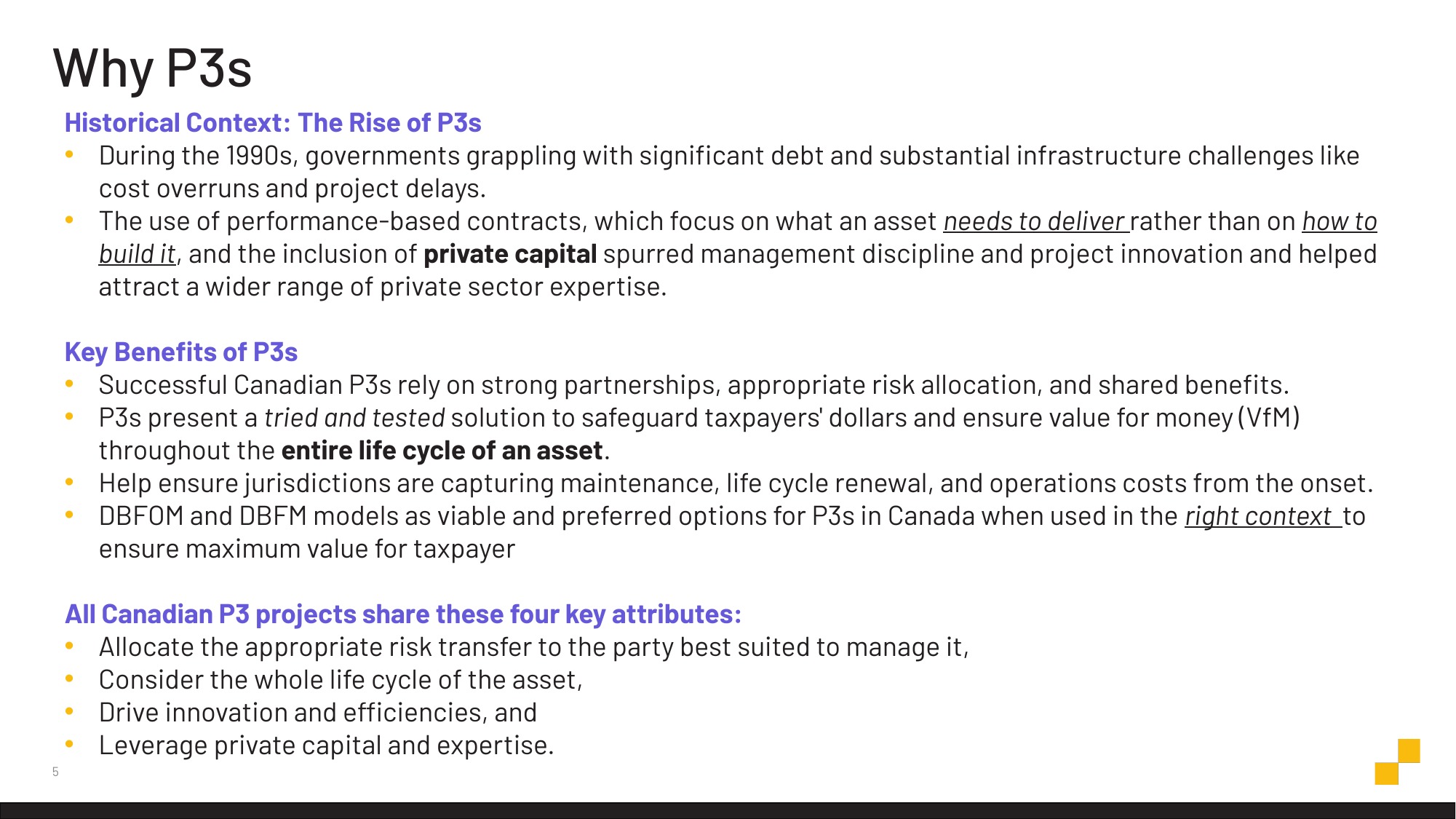

# Why P3s
Historical Context: The Rise of P3s
During the 1990s, governments grappling with significant debt and substantial infrastructure challenges like cost overruns and project delays.
The use of performance-based contracts, which focus on what an asset needs to deliver rather than on how to build it, and the inclusion of private capital spurred management discipline and project innovation and helped attract a wider range of private sector expertise.

Key Benefits of P3s
Successful Canadian P3s rely on strong partnerships, appropriate risk allocation, and shared benefits.
P3s present a tried and tested solution to safeguard taxpayers' dollars and ensure value for money (VfM) throughout the entire life cycle of an asset.
Help ensure jurisdictions are capturing maintenance, life cycle renewal, and operations costs from the onset.
DBFOM and DBFM models as viable and preferred options for P3s in Canada when used in the right context  to ensure maximum value for taxpayer

All Canadian P3 projects share these four key attributes:
Allocate the appropriate risk transfer to the party best suited to manage it,
Consider the whole life cycle of the asset,
Drive innovation and efficiencies, and
Leverage private capital and expertise.

5